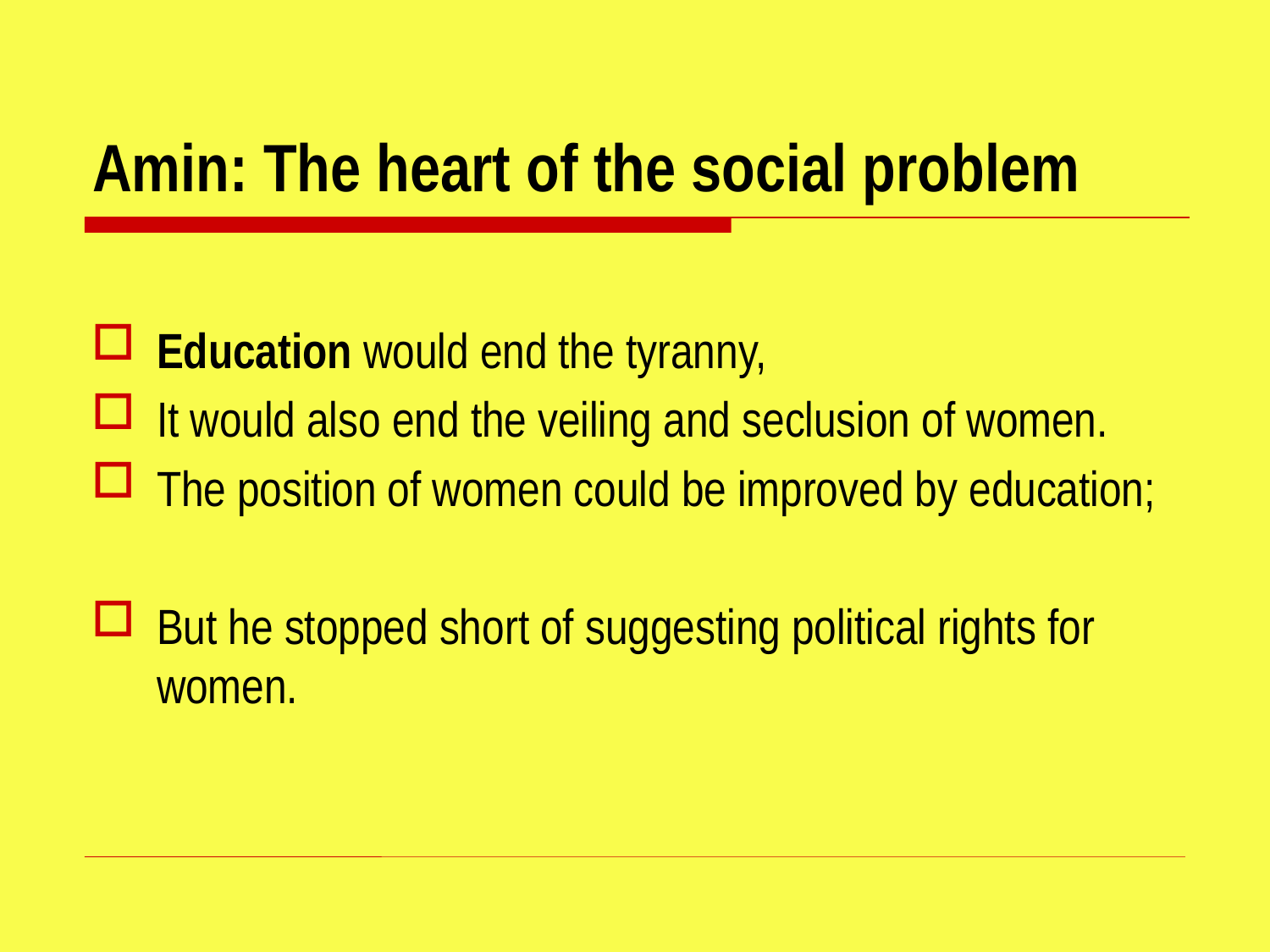

# Amin: The heart of the social problem

Education would end the tyranny,
It would also end the veiling and seclusion of women.
The position of women could be improved by education;

But he stopped short of suggesting political rights for women.